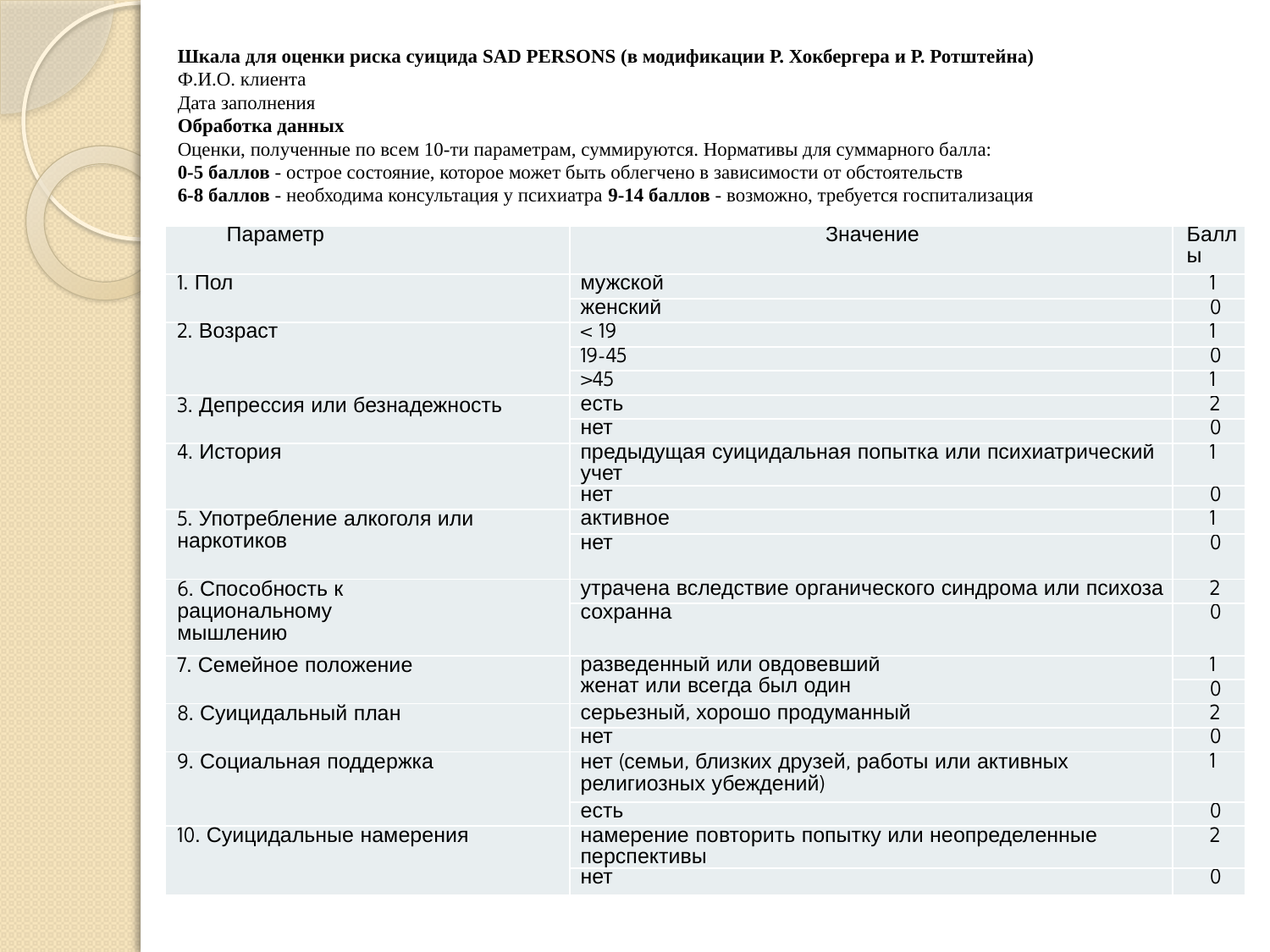

Шкала для оценки риска суицида SAD PERSONS (в модификации Р. Хокбергера и Р. Ротштейна)
Ф.И.О. клиента
Дата заполнения
Обработка данных
Оценки, полученные по всем 10-ти параметрам, суммируются. Нормативы для суммарного балла:
0-5 баллов - острое состояние, которое может быть облегчено в зависимости от обстоятельств
6-8 баллов - необходима консультация у психиатра 9-14 баллов - возможно, требуется госпитализация
| Параметр | Значение | Баллы |
| --- | --- | --- |
| 1. Пол | мужской | 1 |
|  | женский | 0 |
| 2. Возраст | < 19 | 1 |
|  | 19-45 | 0 |
|  | >45 | 1 |
| 3. Депрессия или безнадежность | есть | 2 |
|  | нет | 0 |
| 4. История | предыдущая суицидальная попытка или психиатрический учет | 1 |
|  | нет | 0 |
| 5. Употребление алкоголя или наркотиков | активное | 1 |
|  | нет | 0 |
| 6. Способность к рациональному мышлению | утрачена вследствие органического синдрома или психоза | 2 |
|  | сохранна | 0 |
| 7. Семейное положение | разведенный или овдовевший женат или всегда был один | 1 |
|  |  | 0 |
| 8. Суицидальный план | серьезный, хорошо продуманный | 2 |
|  | нет | 0 |
| 9. Социальная поддержка | нет (семьи, близких друзей, работы или активных религиозных убеждений) | 1 |
|  | есть | 0 |
| 10. Суицидальные намерения | намерение повторить попытку или неопределенные перспективы | 2 |
|  | нет | 0 |